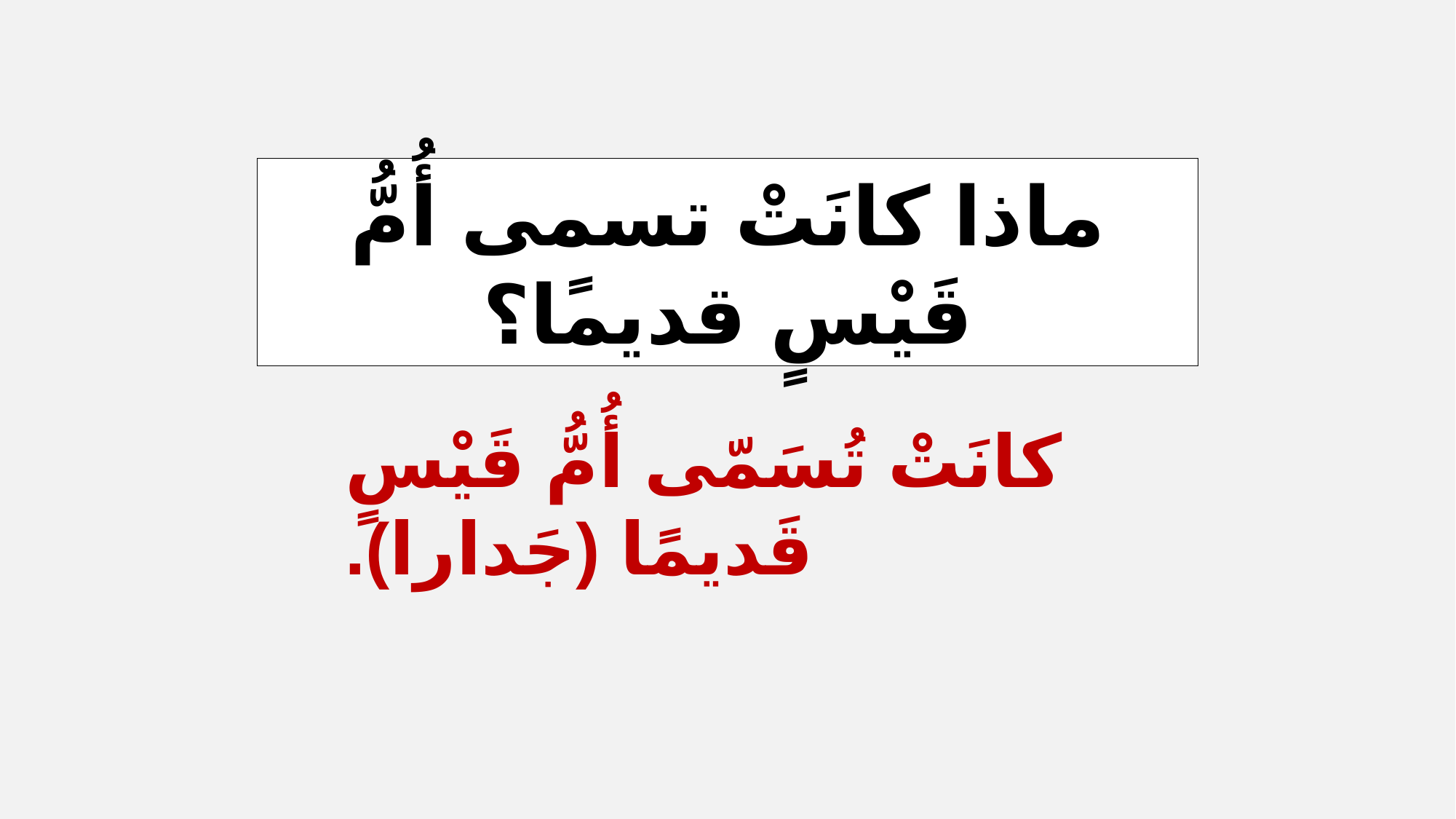

ماذا كانَتْ تسمى أُمُّ قَيْسٍ قديمًا؟
كانَتْ تُسَمّى أُمُّ قَيْسٍ قَديمًا (جَدارا).